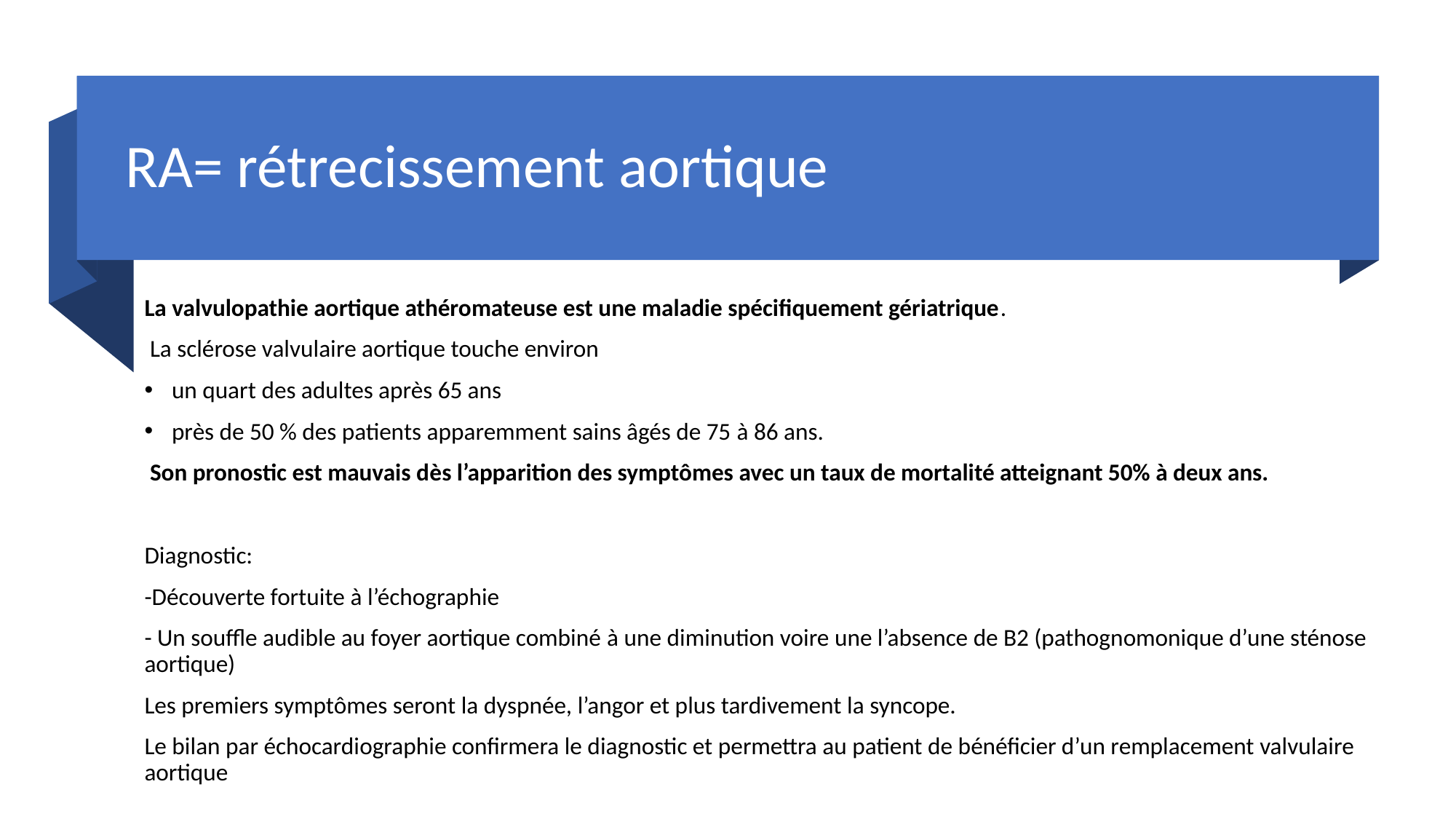

# RA= rétrecissement aortique

La valvulopathie aortique athéromateuse est une maladie spécifiquement gériatrique.
 La sclérose valvulaire aortique touche environ
un quart des adultes après 65 ans
près de 50 % des patients apparemment sains âgés de 75 à 86 ans.
 Son pronostic est mauvais dès l’apparition des symptômes avec un taux de mortalité atteignant 50% à deux ans.

Diagnostic:
-Découverte fortuite à l’échographie
- Un souffle audible au foyer aortique combiné à une diminution voire une l’absence de B2 (pathognomonique d’une sténose aortique)
Les premiers symptômes seront la dyspnée, l’angor et plus tardivement la syncope.
Le bilan par échocardiographie confirmera le diagnostic et permettra au patient de bénéficier d’un remplacement valvulaire aortique